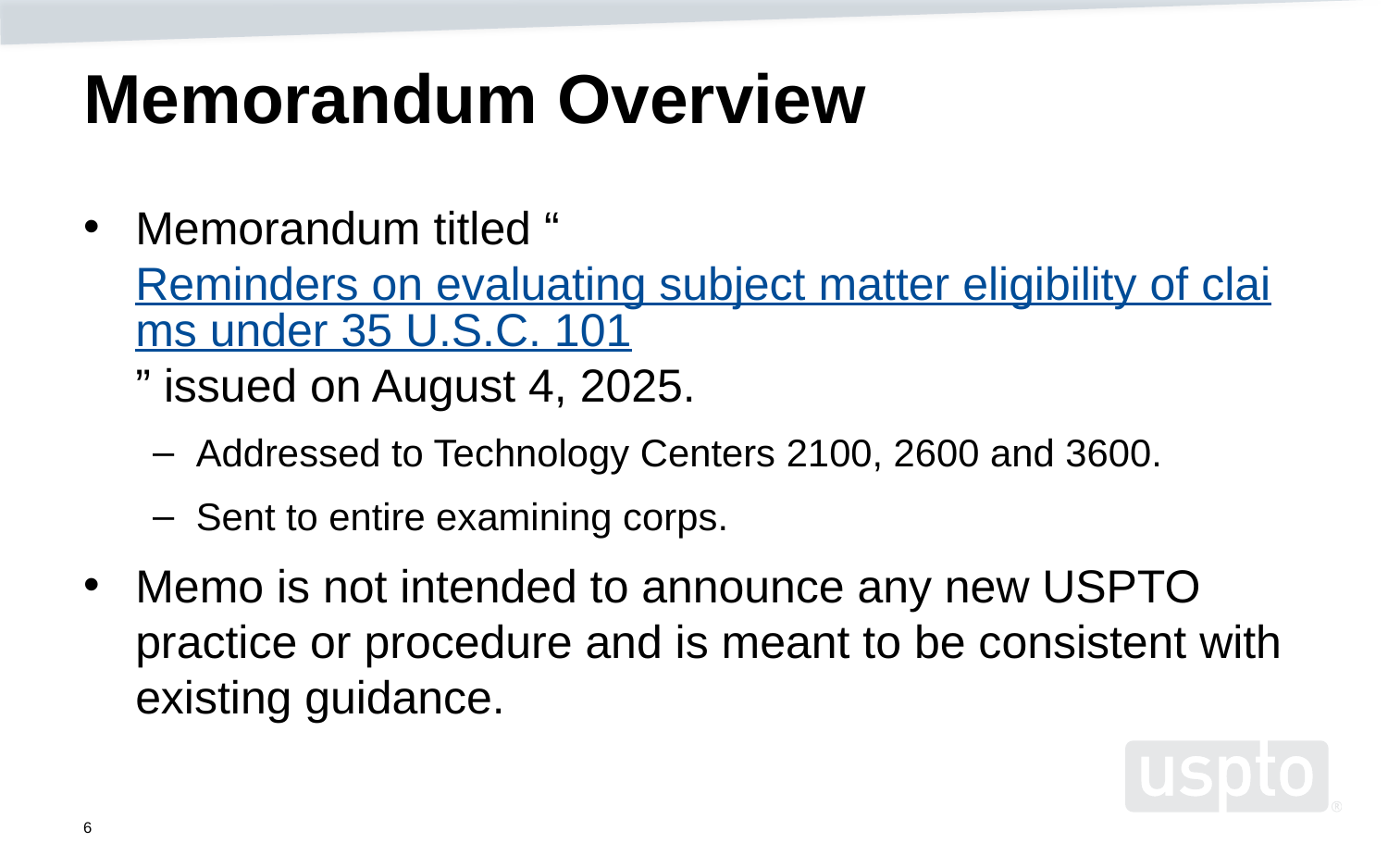

# Memorandum Overview
Memorandum titled “Reminders on evaluating subject matter eligibility of claims under 35 U.S.C. 101” issued on August 4, 2025.
Addressed to Technology Centers 2100, 2600 and 3600.
Sent to entire examining corps.
Memo is not intended to announce any new USPTO practice or procedure and is meant to be consistent with existing guidance.
6